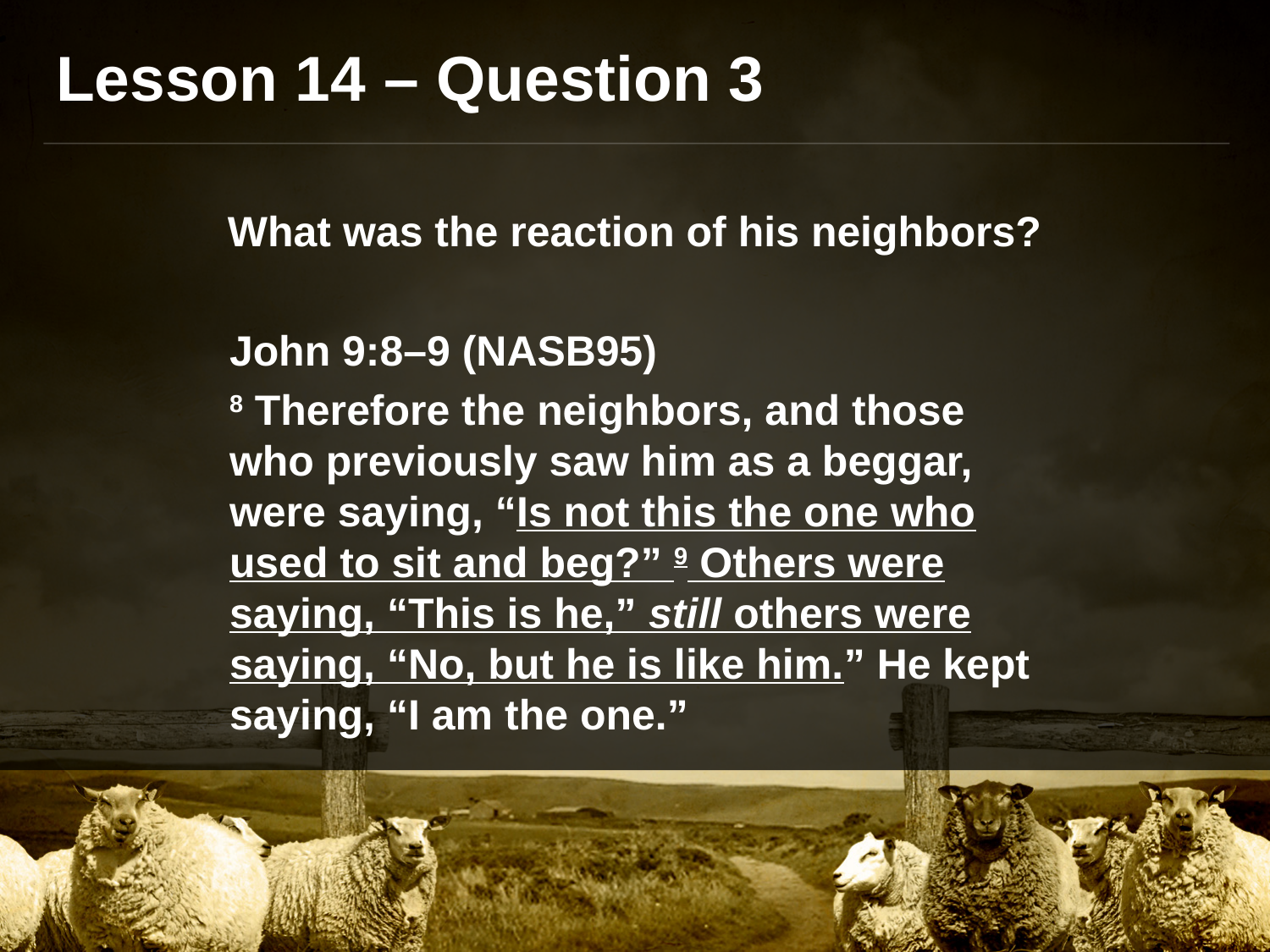

Lesson 14 – Question 3
What was the reaction of his neighbors?
John 9:8–9 (NASB95)
8 Therefore the neighbors, and those who previously saw him as a beggar, were saying, “Is not this the one who used to sit and beg?” 9 Others were saying, “This is he,” still others were saying, “No, but he is like him.” He kept saying, “I am the one.”